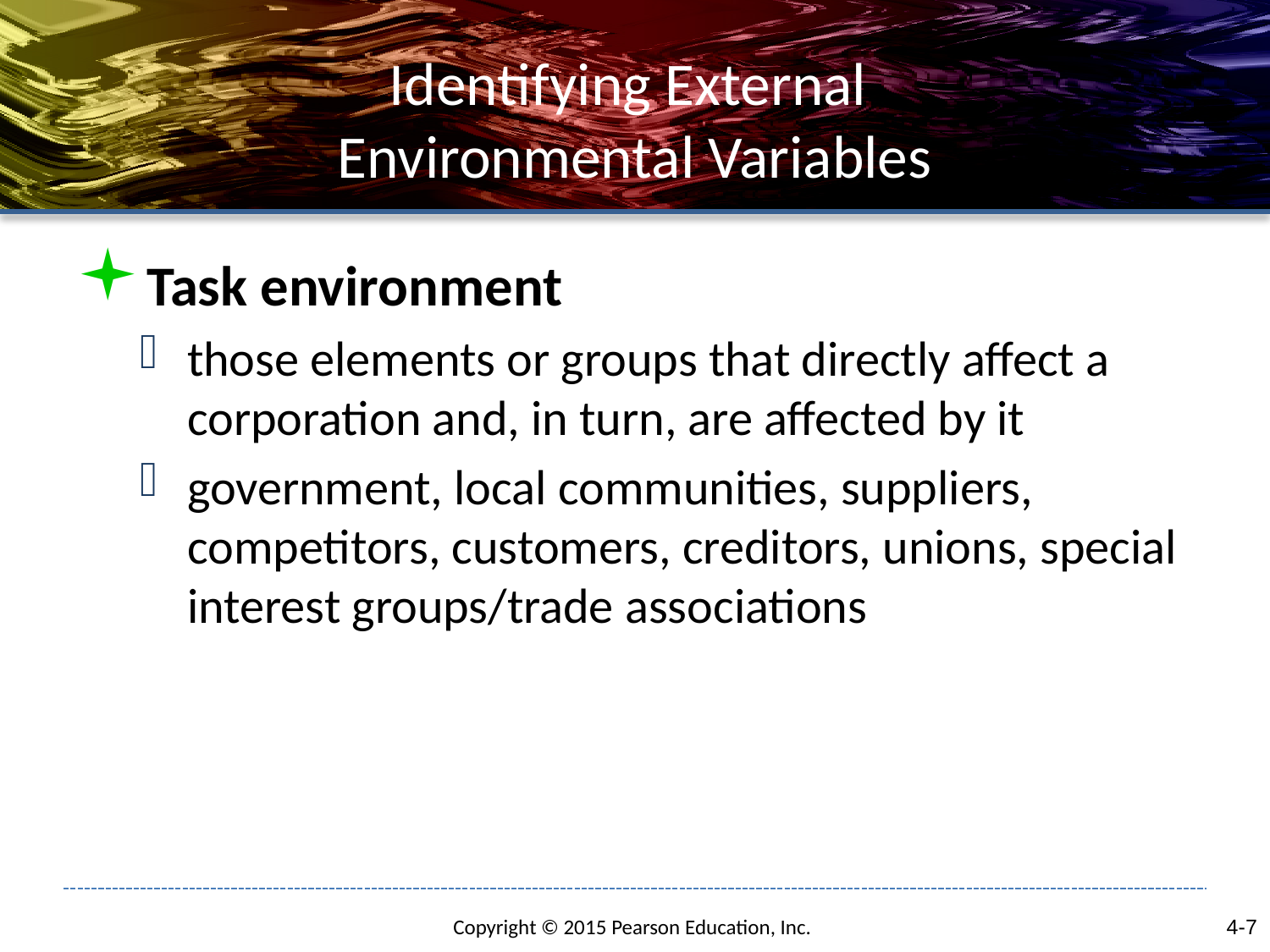

# Identifying External Environmental Variables
Task environment
those elements or groups that directly affect a corporation and, in turn, are affected by it
government, local communities, suppliers, competitors, customers, creditors, unions, special interest groups/trade associations

4-7
Copyright © 2015 Pearson Education, Inc.